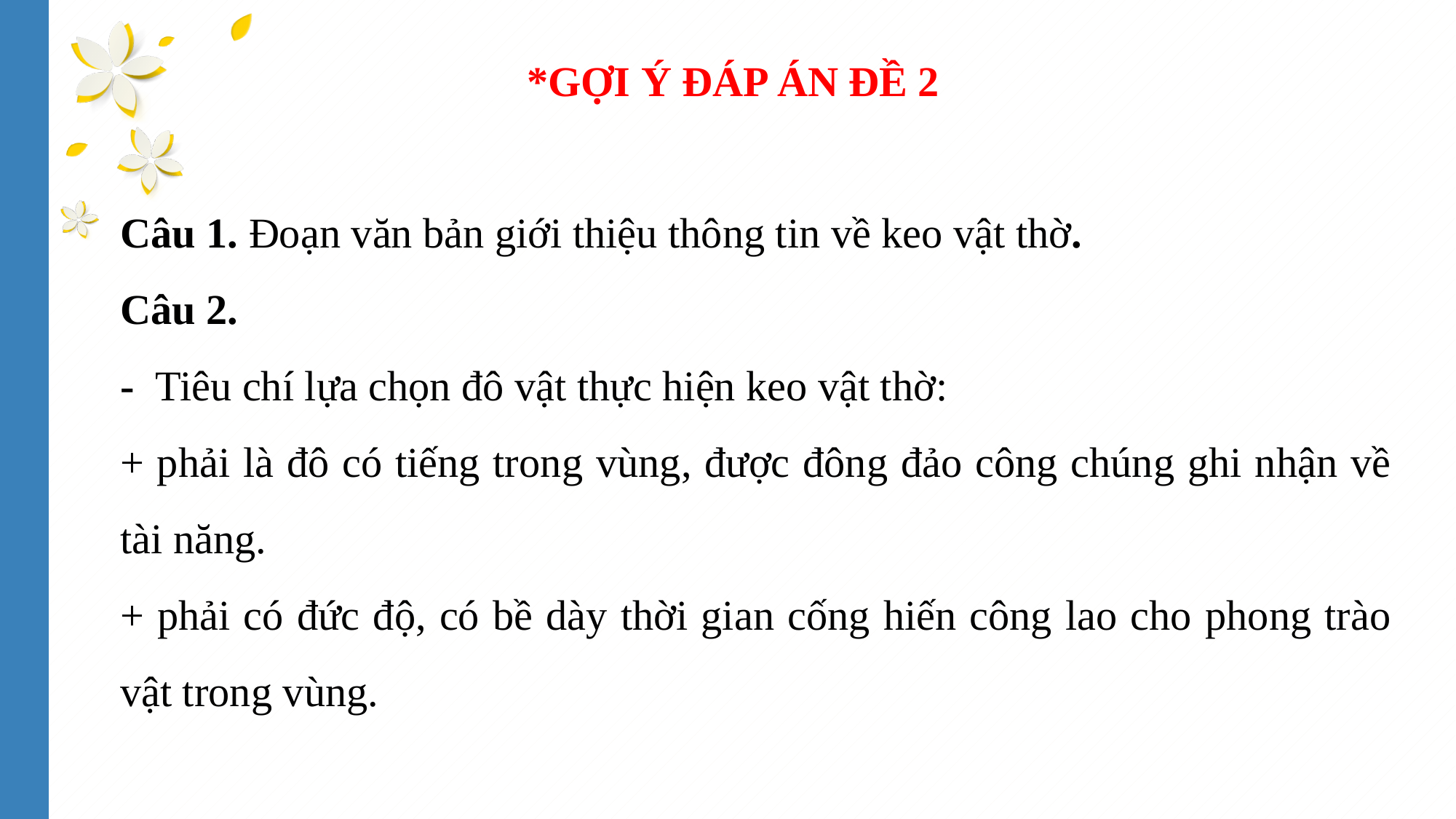

*GỢI Ý ĐÁP ÁN ĐỀ 2
Câu 1. Đoạn văn bản giới thiệu thông tin về keo vật thờ.
Câu 2.
-  Tiêu chí lựa chọn đô vật thực hiện keo vật thờ:
+ phải là đô có tiếng trong vùng, được đông đảo công chúng ghi nhận về tài năng.
+ phải có đức độ, có bề dày thời gian cống hiến công lao cho phong trào vật trong vùng.